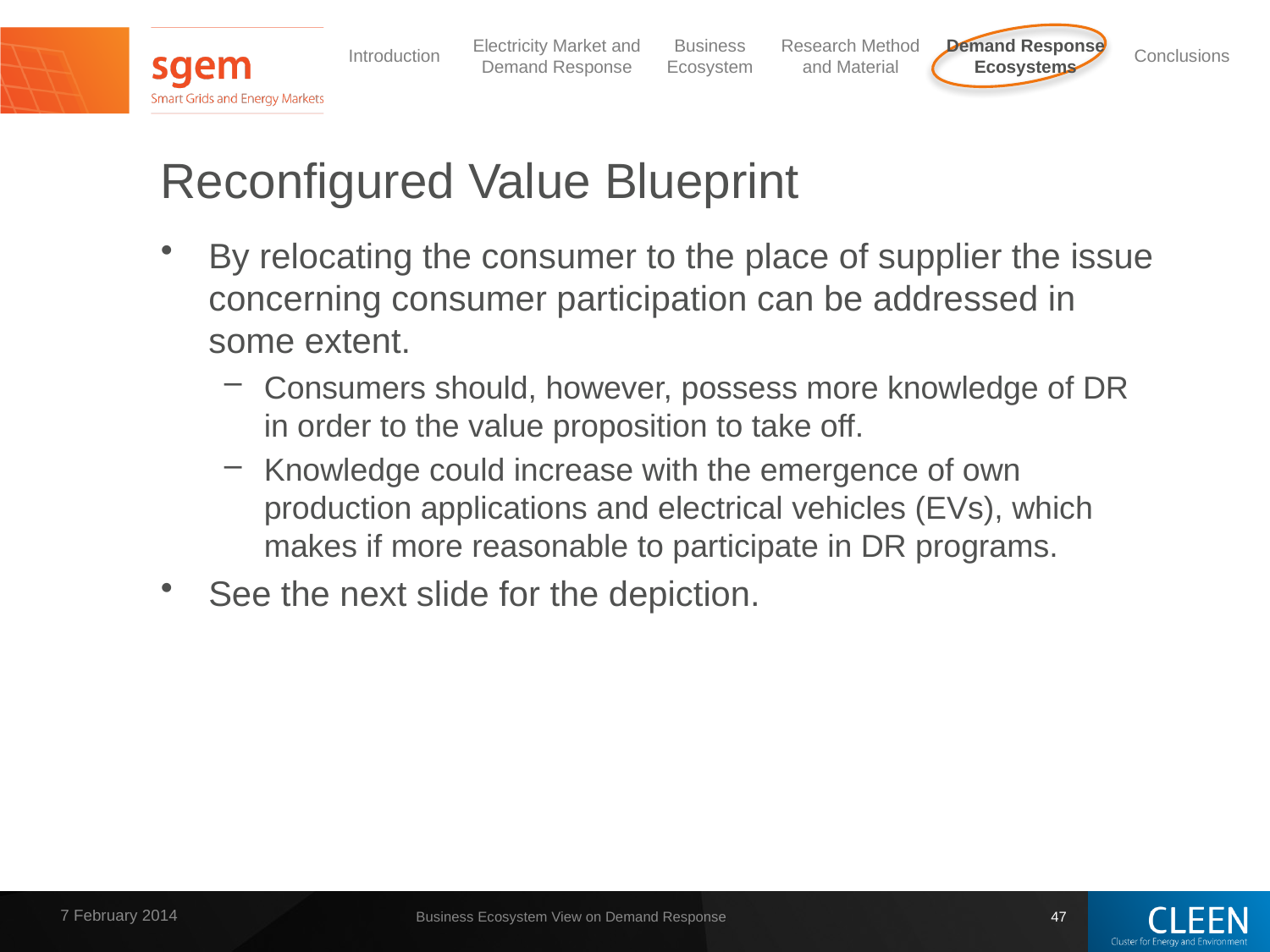

# Reconfigured Value Blueprint
By relocating the consumer to the place of supplier the issue concerning consumer participation can be addressed in some extent.
Consumers should, however, possess more knowledge of DR in order to the value proposition to take off.
Knowledge could increase with the emergence of own production applications and electrical vehicles (EVs), which makes if more reasonable to participate in DR programs.
See the next slide for the depiction.
7 February 2014
Business Ecosystem View on Demand Response
47